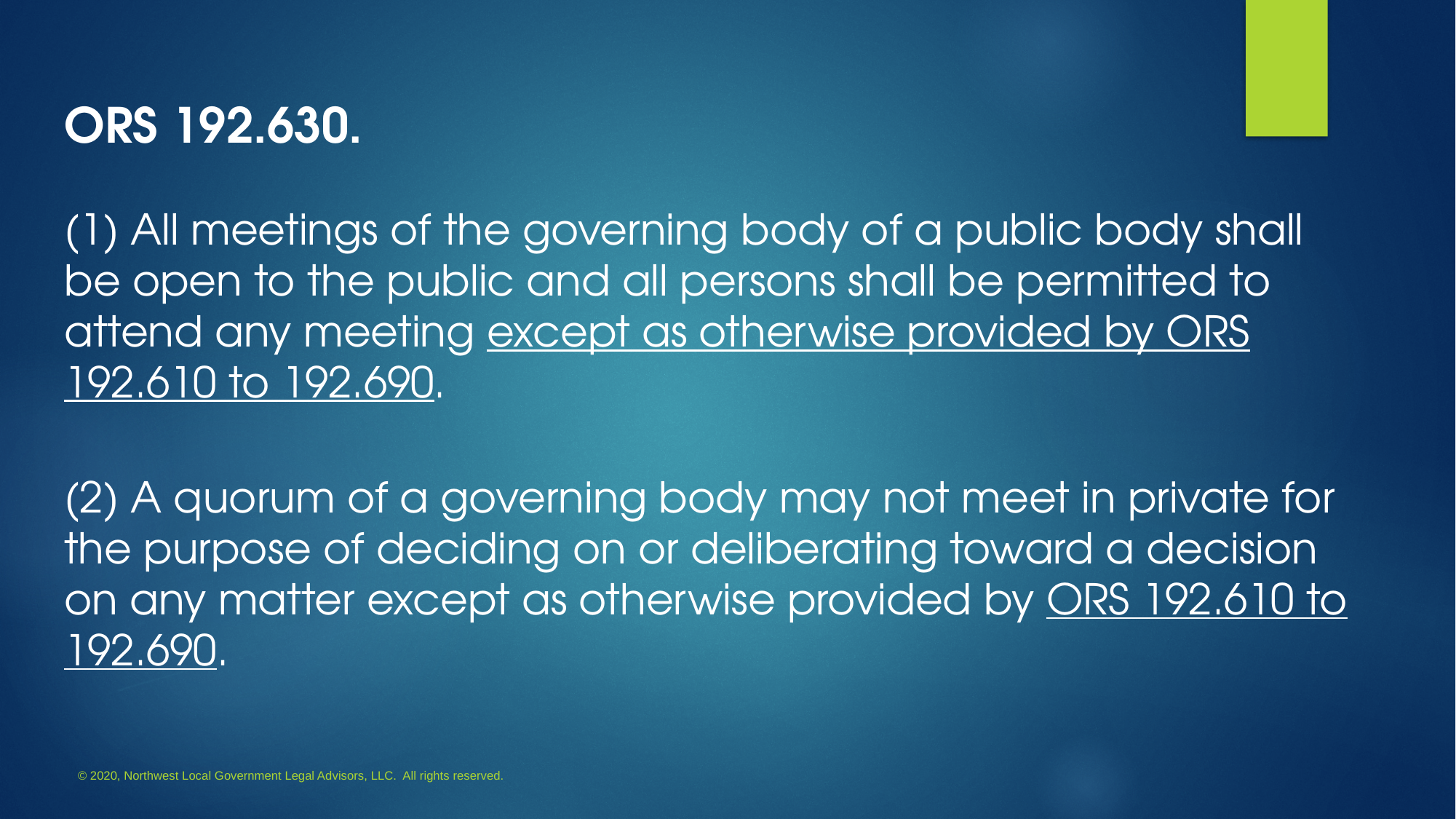

ORS 192.630.

(1) All meetings of the governing body of a public body shall be open to the public and all persons shall be permitted to attend any meeting except as otherwise provided by ORS 192.610 to 192.690.

(2) A quorum of a governing body may not meet in private for the purpose of deciding on or deliberating toward a decision on any matter except as otherwise provided by ORS 192.610 to 192.690.

#

© 2020, Northwest Local Government Legal Advisors, LLC.  All rights reserved.